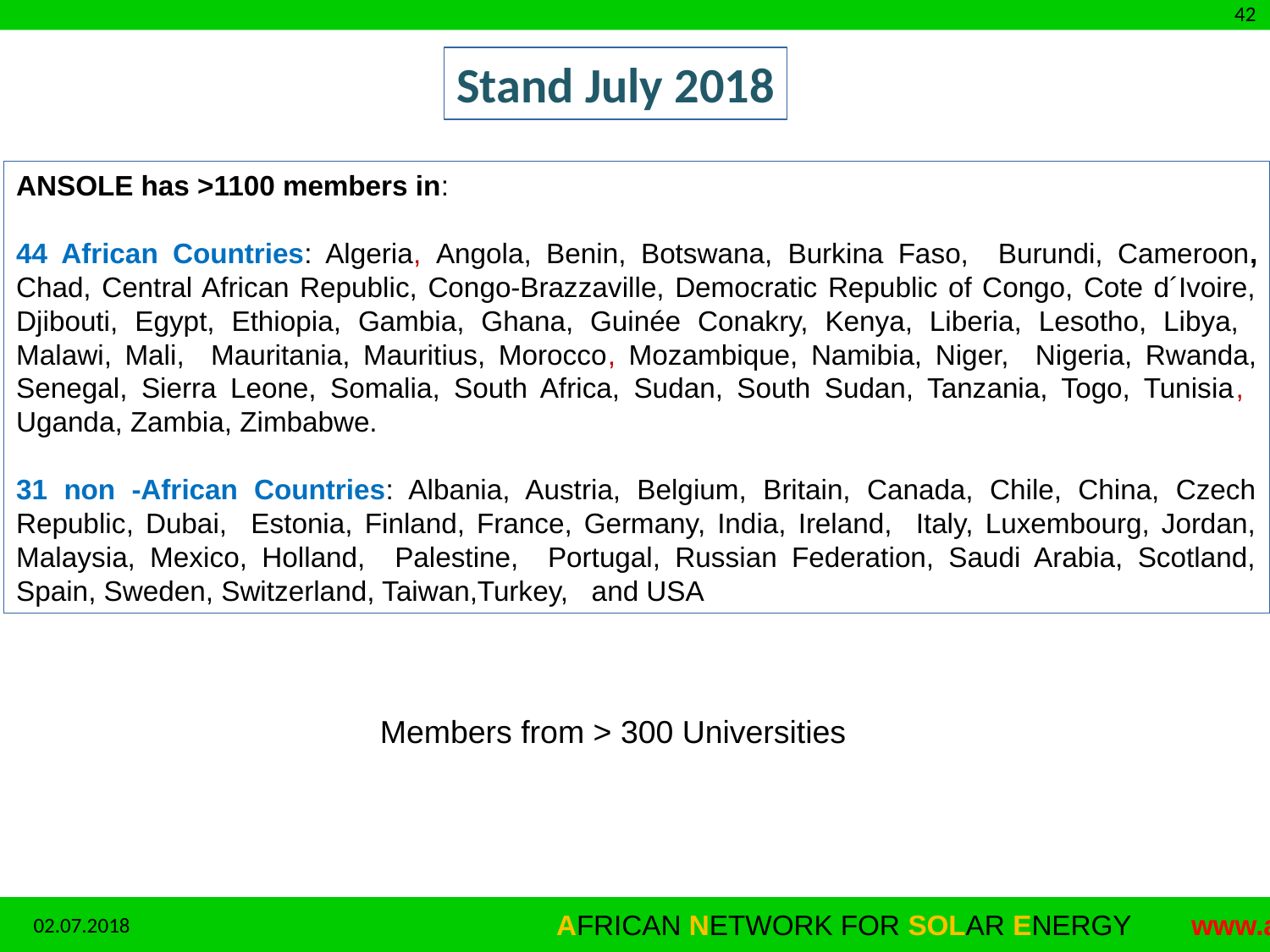

Stand July 2018
ANSOLE has >1100 members in:

44 African Countries: Algeria, Angola, Benin, Botswana, Burkina Faso,  Burundi, Cameroon, Chad, Central African Republic, Congo-Brazzaville, Democratic Republic of Congo, Cote d´Ivoire, Djibouti, Egypt, Ethiopia, Gambia, Ghana, Guinée Conakry, Kenya, Liberia, Lesotho, Libya,  Malawi, Mali,  Mauritania, Mauritius, Morocco, Mozambique, Namibia, Niger,  Nigeria, Rwanda, Senegal, Sierra Leone, Somalia, South Africa, Sudan, South Sudan, Tanzania, Togo, Tunisia,  Uganda, Zambia, Zimbabwe.

31 non -African Countries: Albania, Austria, Belgium, Britain, Canada, Chile, China, Czech Republic, Dubai,  Estonia, Finland, France, Germany, India, Ireland,  Italy, Luxembourg, Jordan, Malaysia, Mexico, Holland,  Palestine,  Portugal, Russian Federation, Saudi Arabia, Scotland, Spain, Sweden, Switzerland, Taiwan,Turkey,   and USA

Members from > 300 Universities